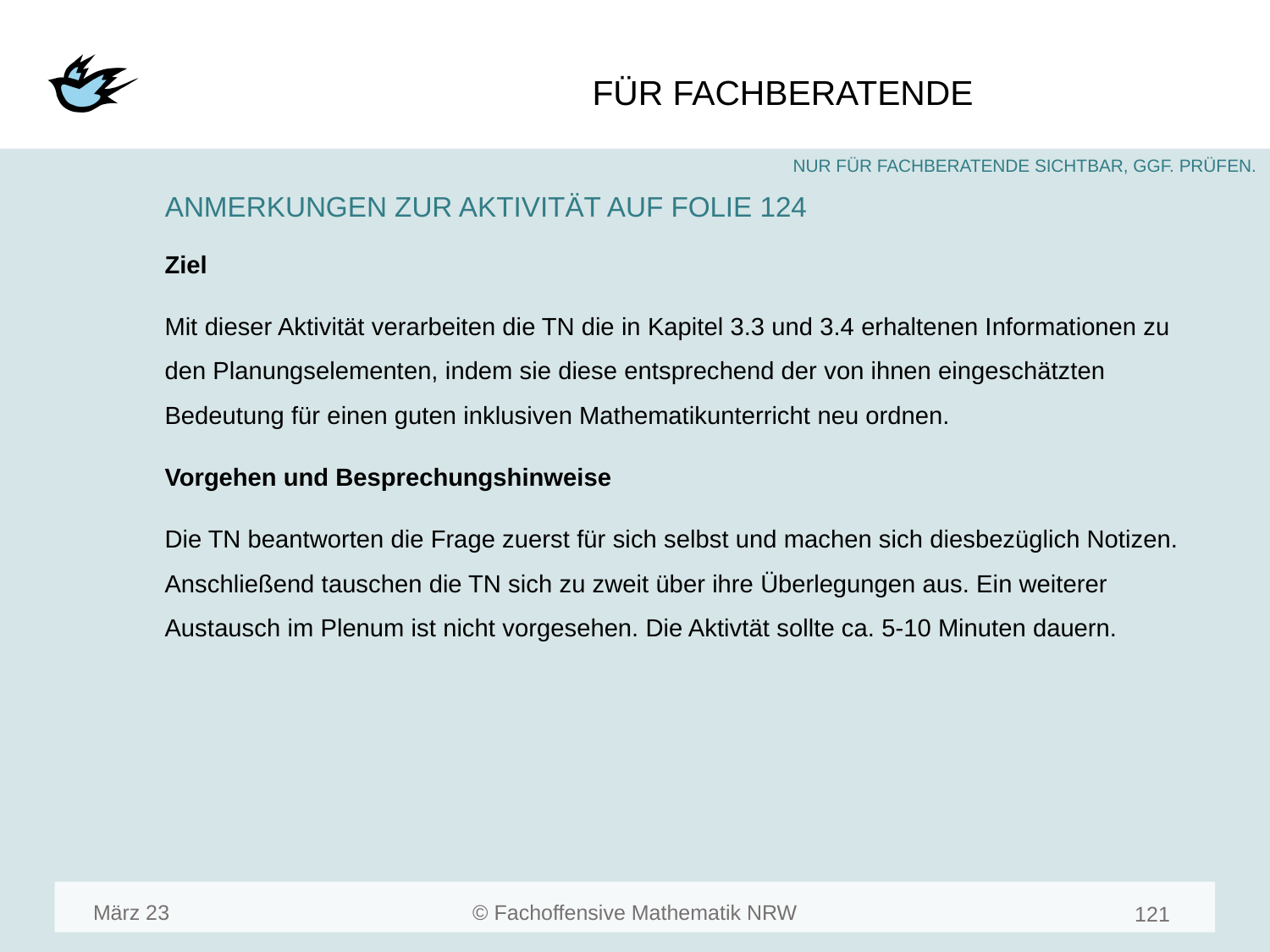

#
ANMERKUNGEN ZUR AKTIVITÄT AUF FOLIE 124
Ziel
Mit dieser Aktivität verarbeiten die TN die in Kapitel 3.3 und 3.4 erhaltenen Informationen zu den Planungselementen, indem sie diese entsprechend der von ihnen eingeschätzten Bedeutung für einen guten inklusiven Mathematikunterricht neu ordnen.
Vorgehen und Besprechungshinweise
Die TN beantworten die Frage zuerst für sich selbst und machen sich diesbezüglich Notizen. Anschließend tauschen die TN sich zu zweit über ihre Überlegungen aus. Ein weiterer Austausch im Plenum ist nicht vorgesehen. Die Aktivtät sollte ca. 5-10 Minuten dauern.

März 23
121